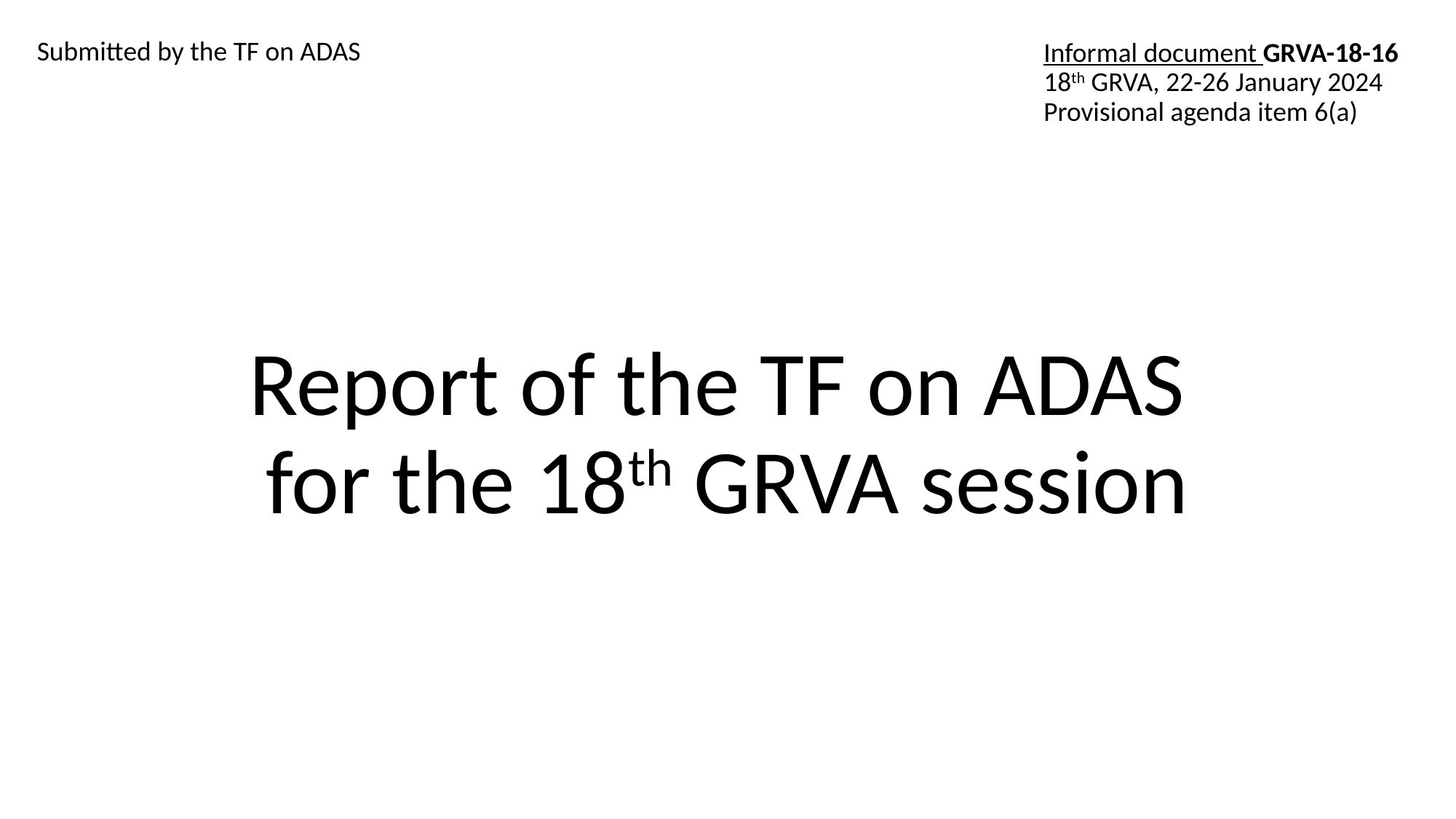

Submitted by the TF on ADAS
Informal document GRVA-18-16
18th GRVA, 22-26 January 2024
Provisional agenda item 6(a)
# Report of the TF on ADAS for the 18th GRVA session